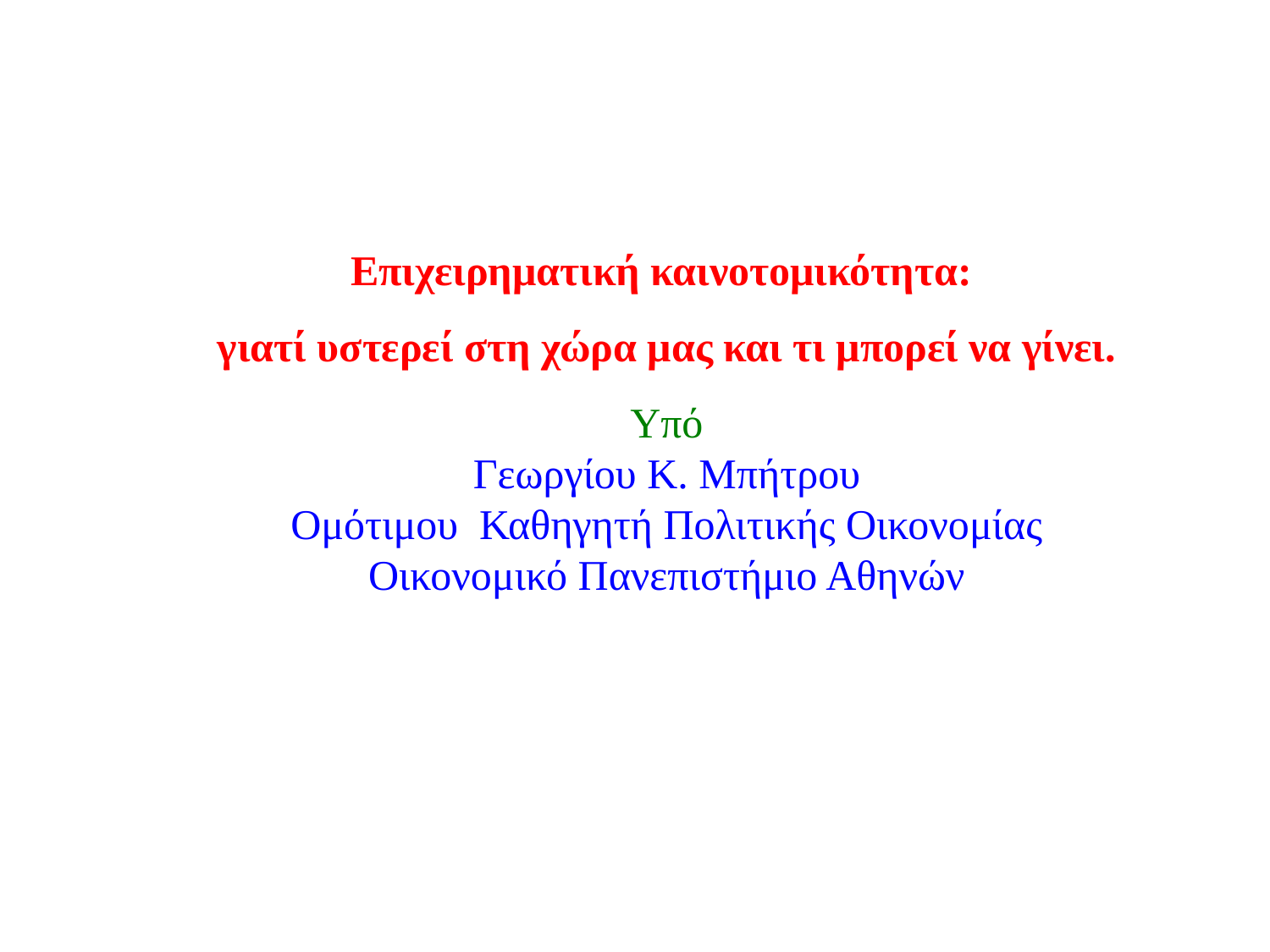

Επιχειρηματική καινοτομικότητα:
γιατί υστερεί στη χώρα μας και τι μπορεί να γίνει.
Υπό
Γεωργίου Κ. Μπήτρου
Ομότιμου  Καθηγητή Πολιτικής Οικονομίας
Οικονομικό Πανεπιστήμιο Αθηνών